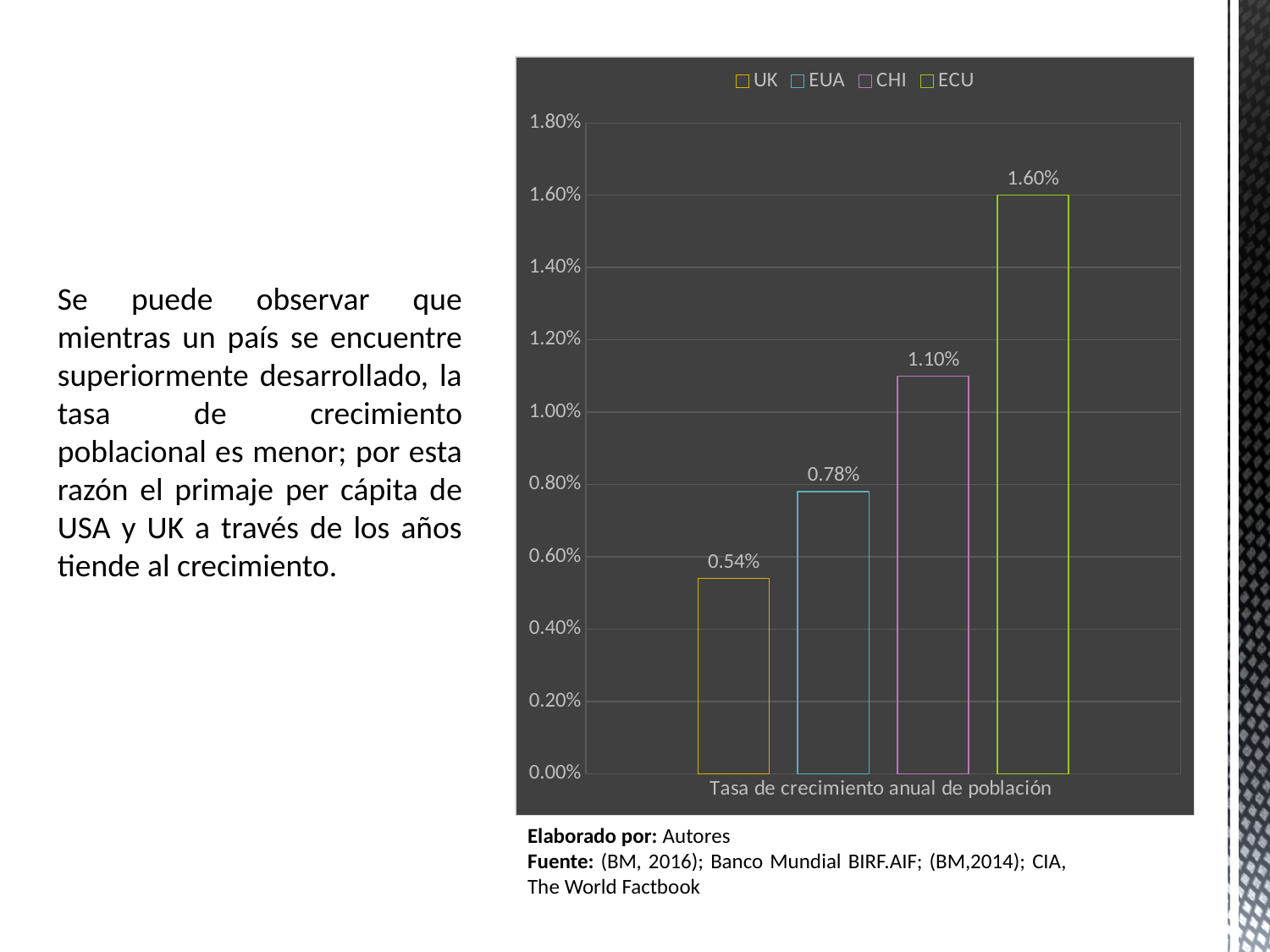

### Chart

| Category | UK | EUA | CHI | ECU |
|---|---|---|---|---|
| Tasa de crecimiento anual de población  | 0.0054 | 0.0078 | 0.011 | 0.016 |
Se puede observar que mientras un país se encuentre superiormente desarrollado, la tasa de crecimiento poblacional es menor; por esta razón el primaje per cápita de USA y UK a través de los años tiende al crecimiento.
Elaborado por: Autores
Fuente: (BM, 2016); Banco Mundial BIRF.AIF; (BM,2014); CIA, The World Factbook